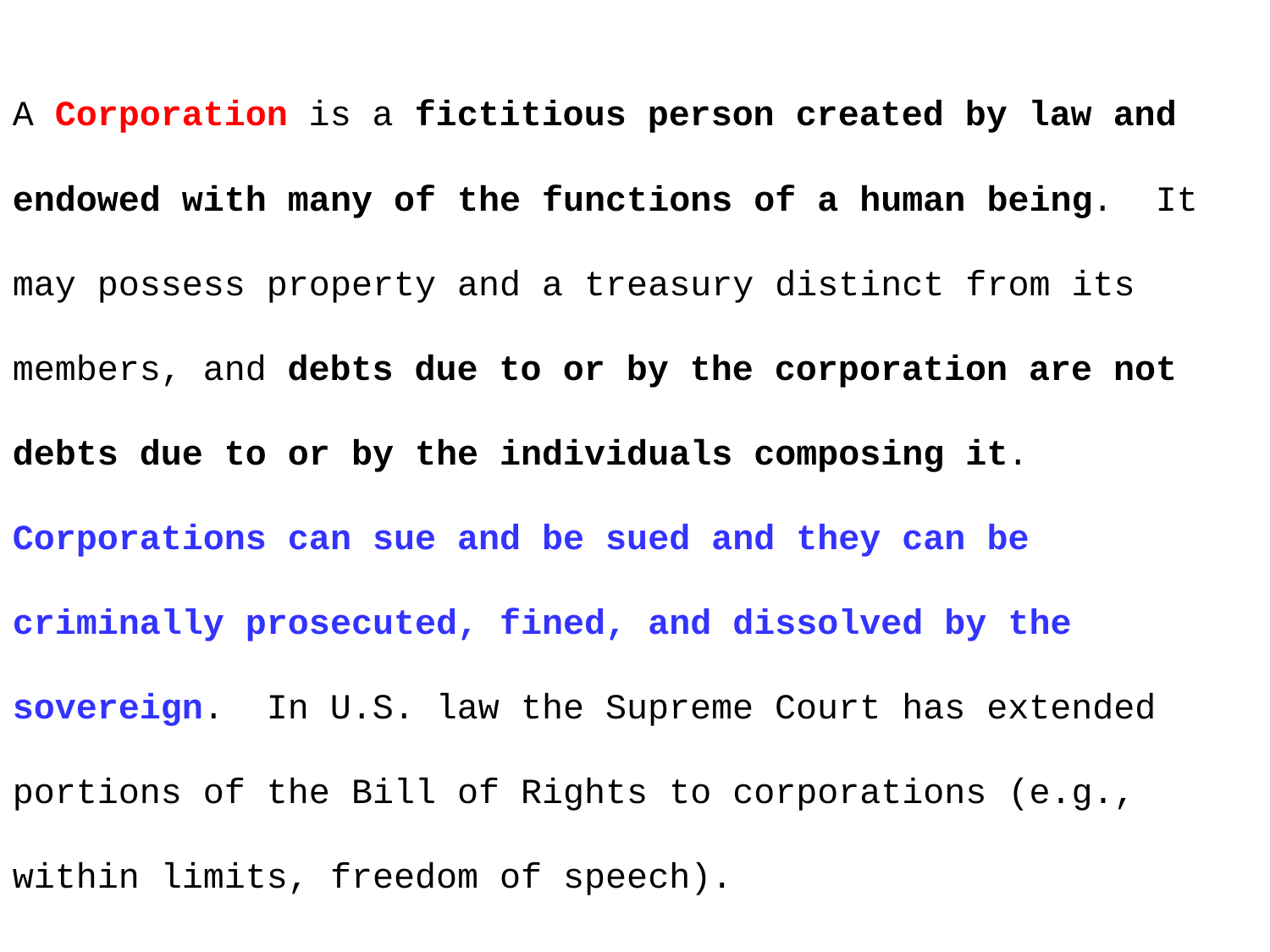

A Corporation is a fictitious person created by law and endowed with many of the functions of a human being.  It may possess property and a treasury distinct from its members, and debts due to or by the corporation are not debts due to or by the individuals composing it.  Corporations can sue and be sued and they can be criminally prosecuted, fined, and dissolved by the sovereign.  In U.S. law the Supreme Court has extended portions of the Bill of Rights to corporations (e.g., within limits, freedom of speech).